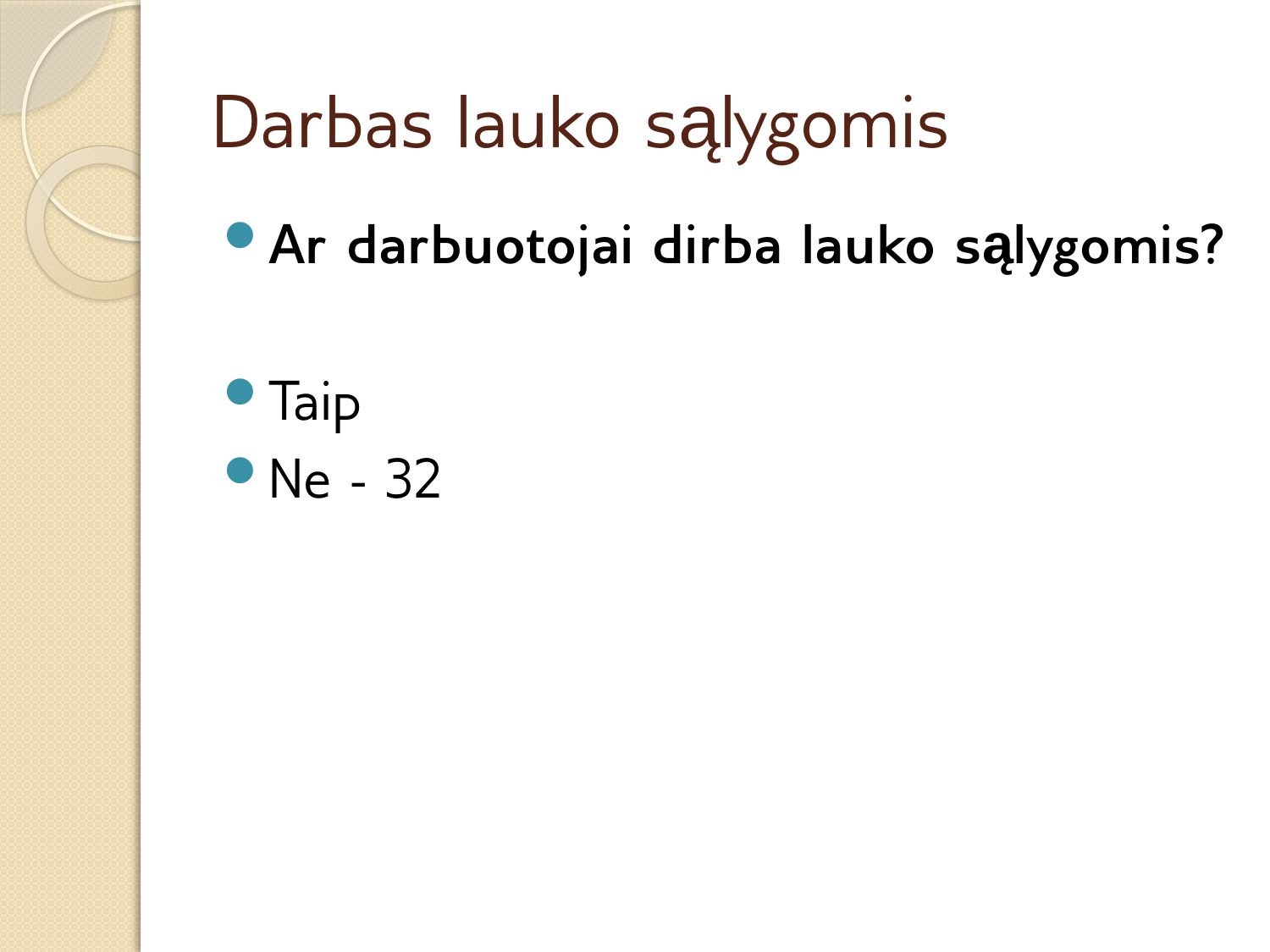

# Darbas lauko sąlygomis
Ar darbuotojai dirba lauko sąlygomis?

Taip
Ne - 32